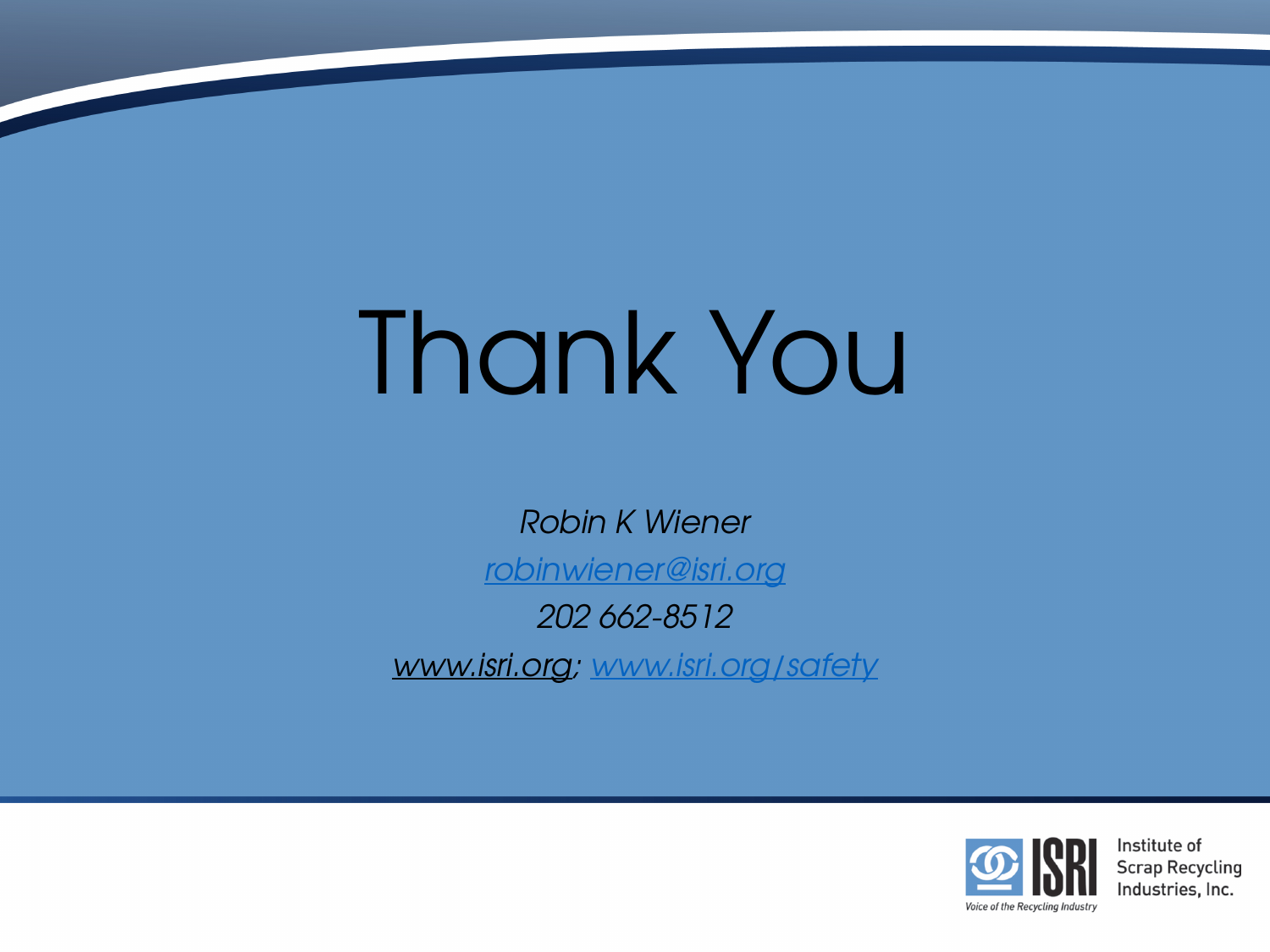

# Thank You
Robin K Wiener
robinwiener@isri.org
202 662-8512
www.isri.org; www.isri.org/safety